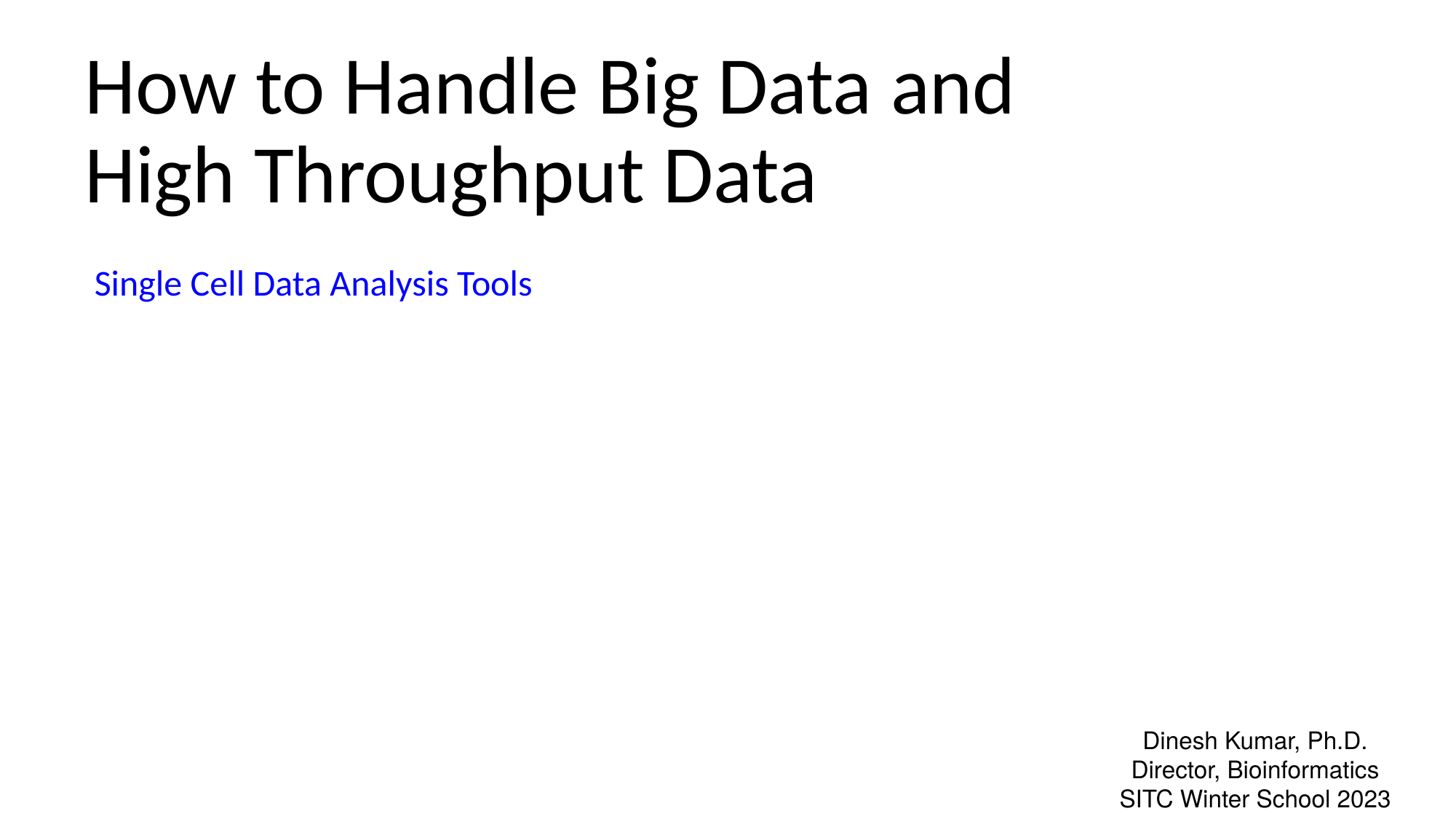

How to Handle Big Data and High Throughput Data
Single Cell Data Analysis Tools
Dinesh Kumar, Ph.D.
Director, Bioinformatics
SITC Winter School 2023